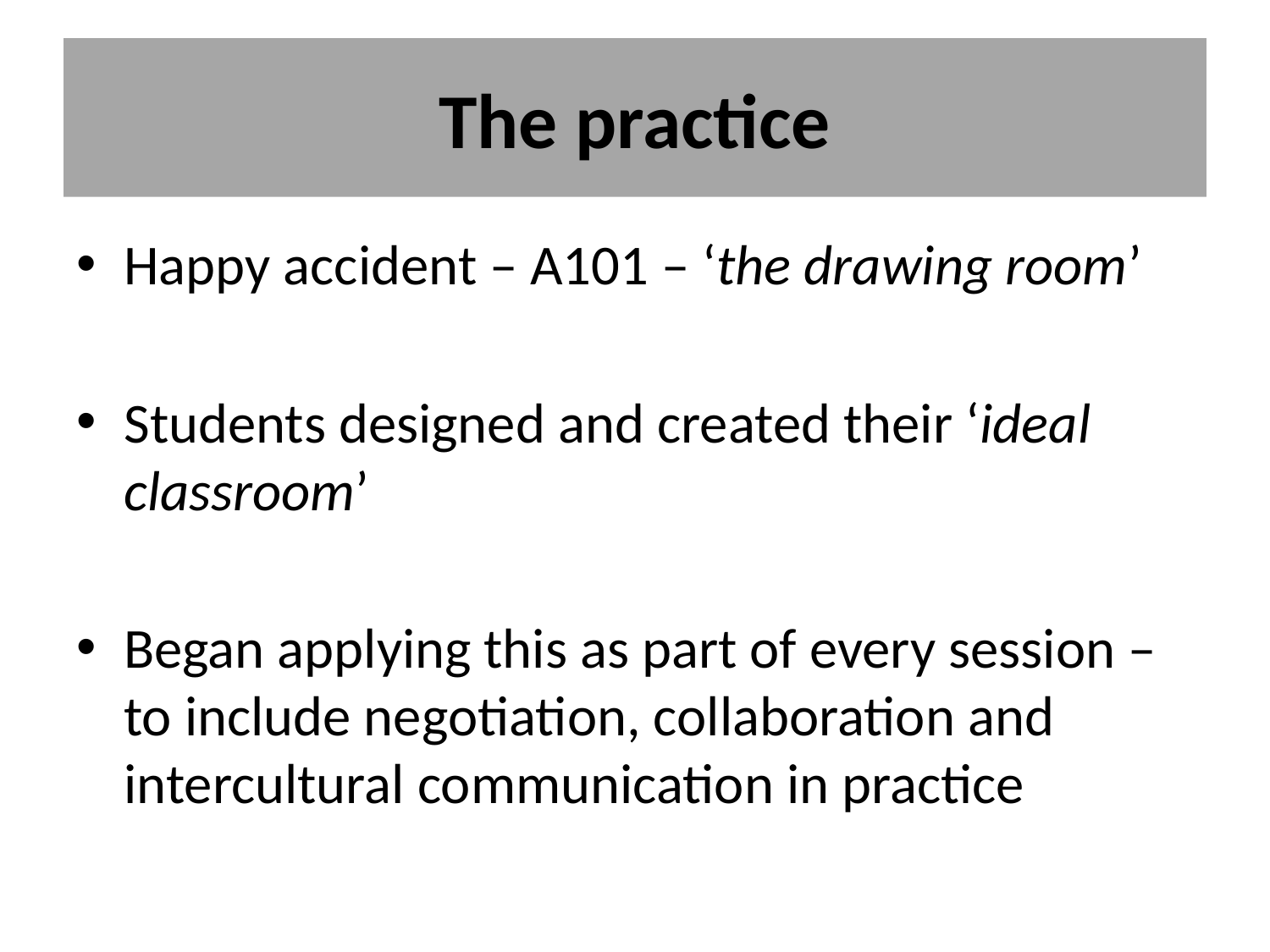

# The practice
Happy accident – A101 – ‘the drawing room’

Students designed and created their ‘ideal classroom’

Began applying this as part of every session – to include negotiation, collaboration and intercultural communication in practice